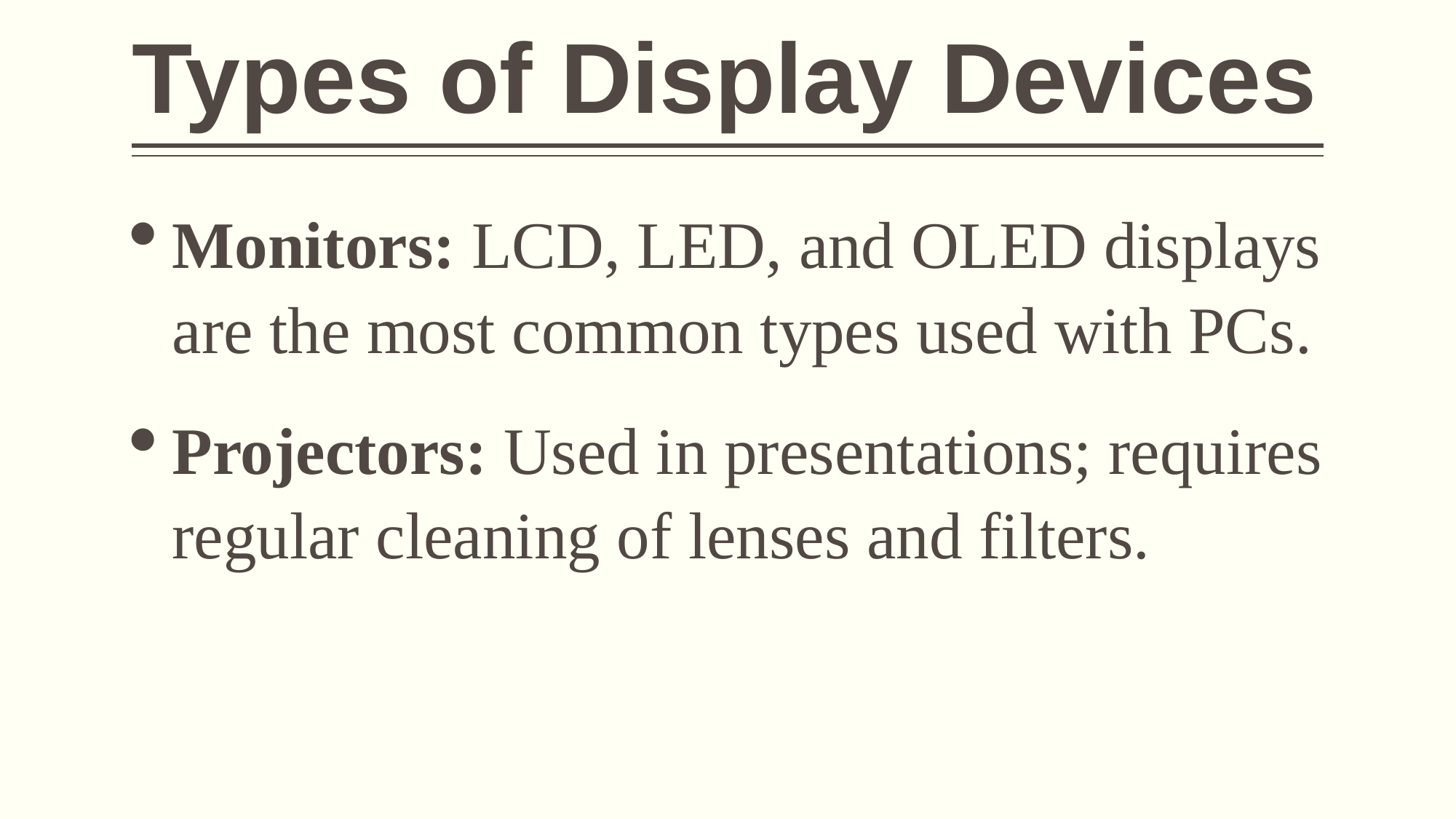

# Types of Display Devices
Monitors: LCD, LED, and OLED displays are the most common types used with PCs.
Projectors: Used in presentations; requires regular cleaning of lenses and filters.